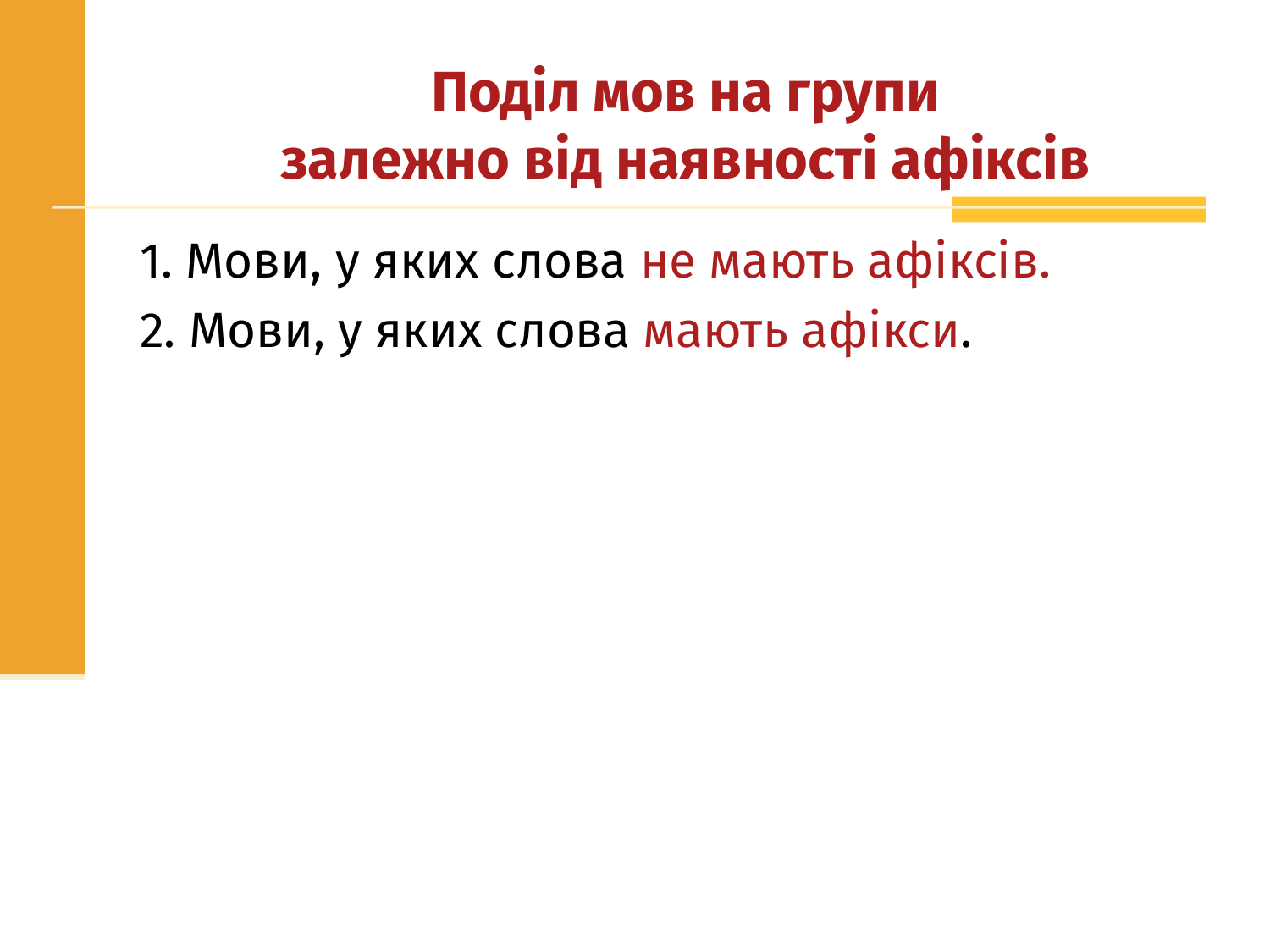

# Поділ мов на групи залежно від наявності афіксів
1. Мови, у яких слова не мають афіксів.
2. Мови, у яких слова мають афікси.